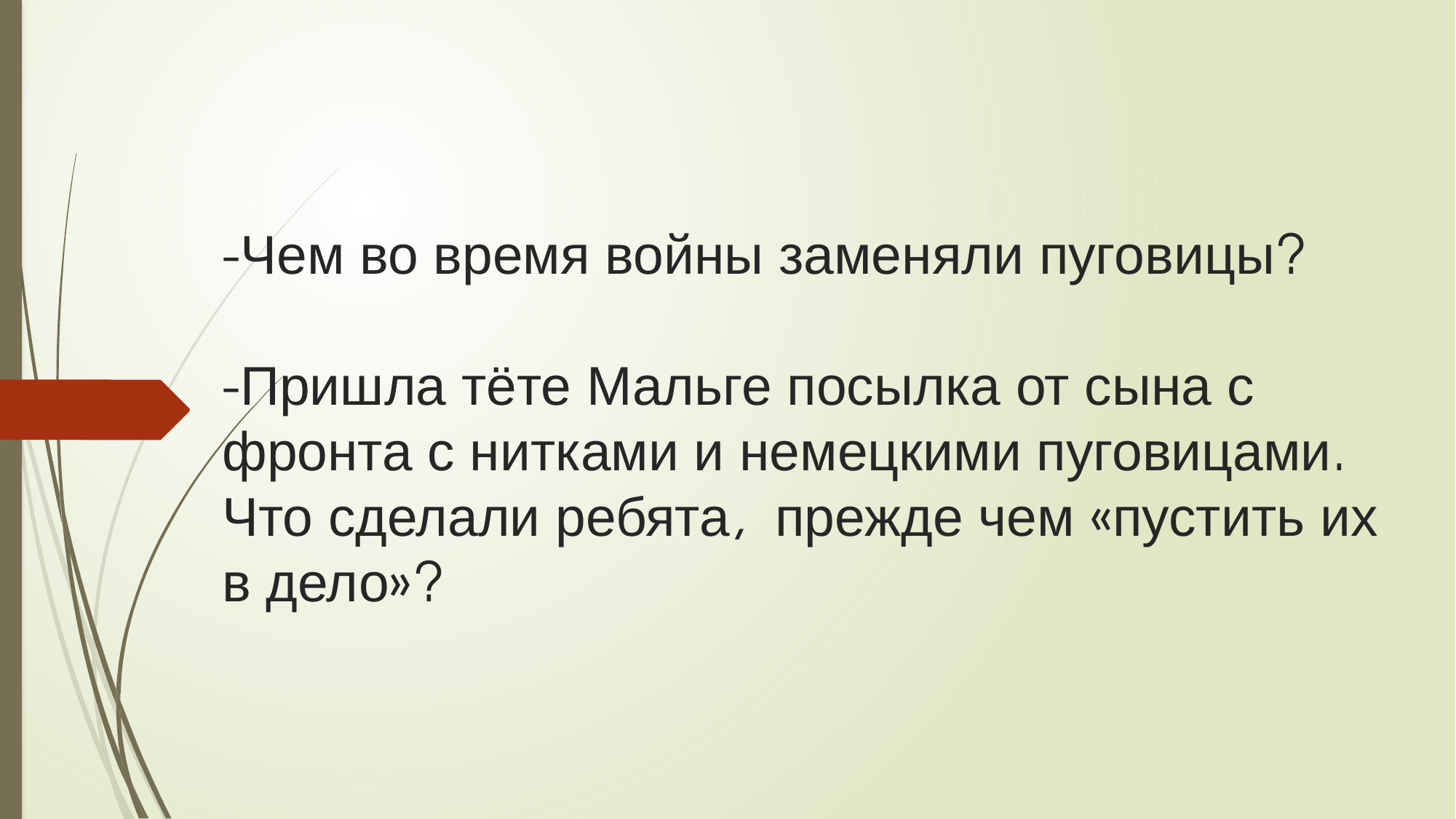

# -Чем во время войны заменяли пуговицы? -Пришла тёте Мальге посылка от сына с фронта с нитками и немецкими пуговицами. Что сделали ребята,  прежде чем «пустить их в дело»?